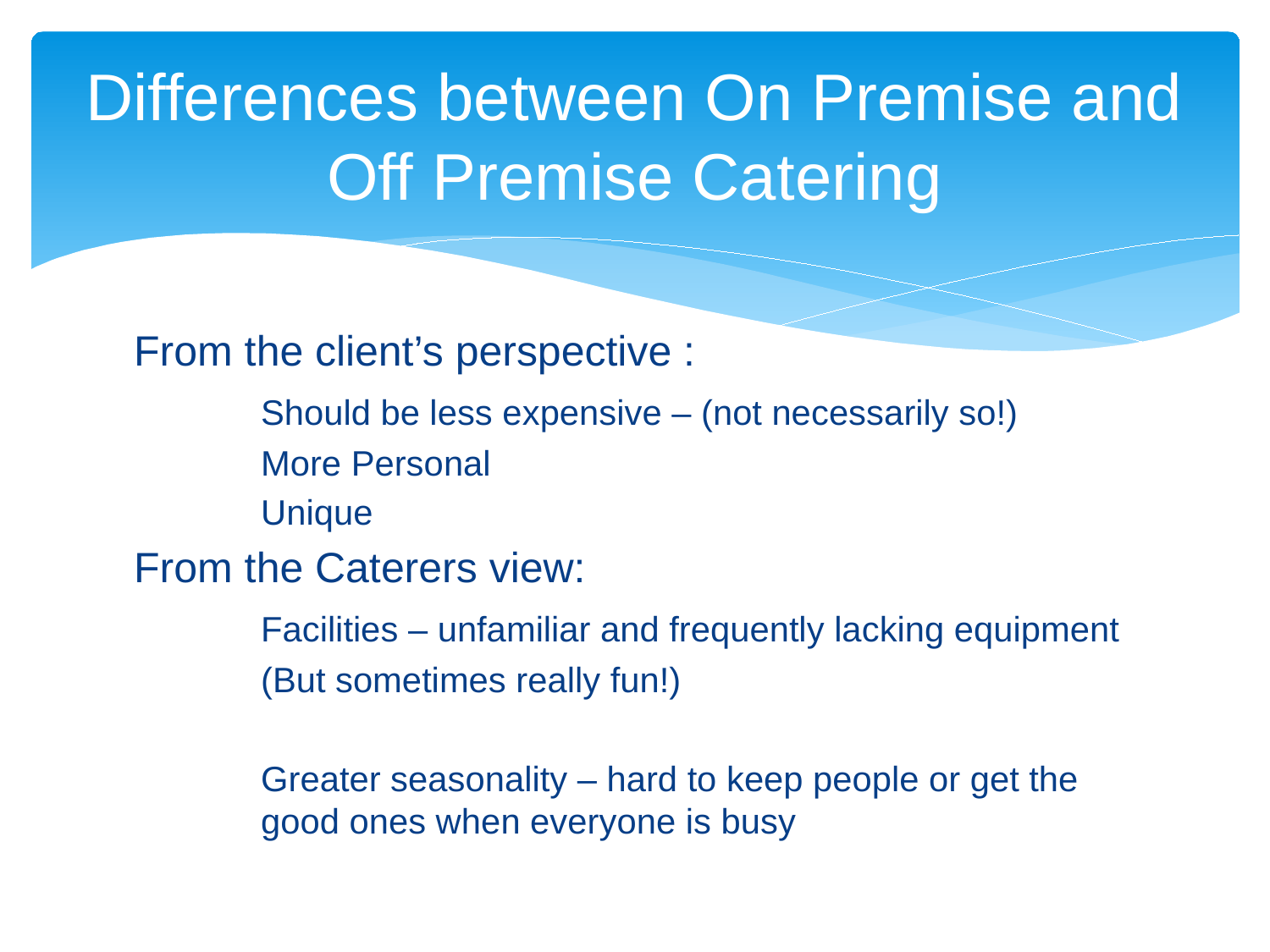

# Differences between On Premise and Off Premise Catering
From the client’s perspective :
	Should be less expensive – (not necessarily so!)
	More Personal
	Unique
From the Caterers view:
	Facilities – unfamiliar and frequently lacking equipment
 	(But sometimes really fun!)

	Greater seasonality – hard to keep people or get the 	good ones when everyone is busy